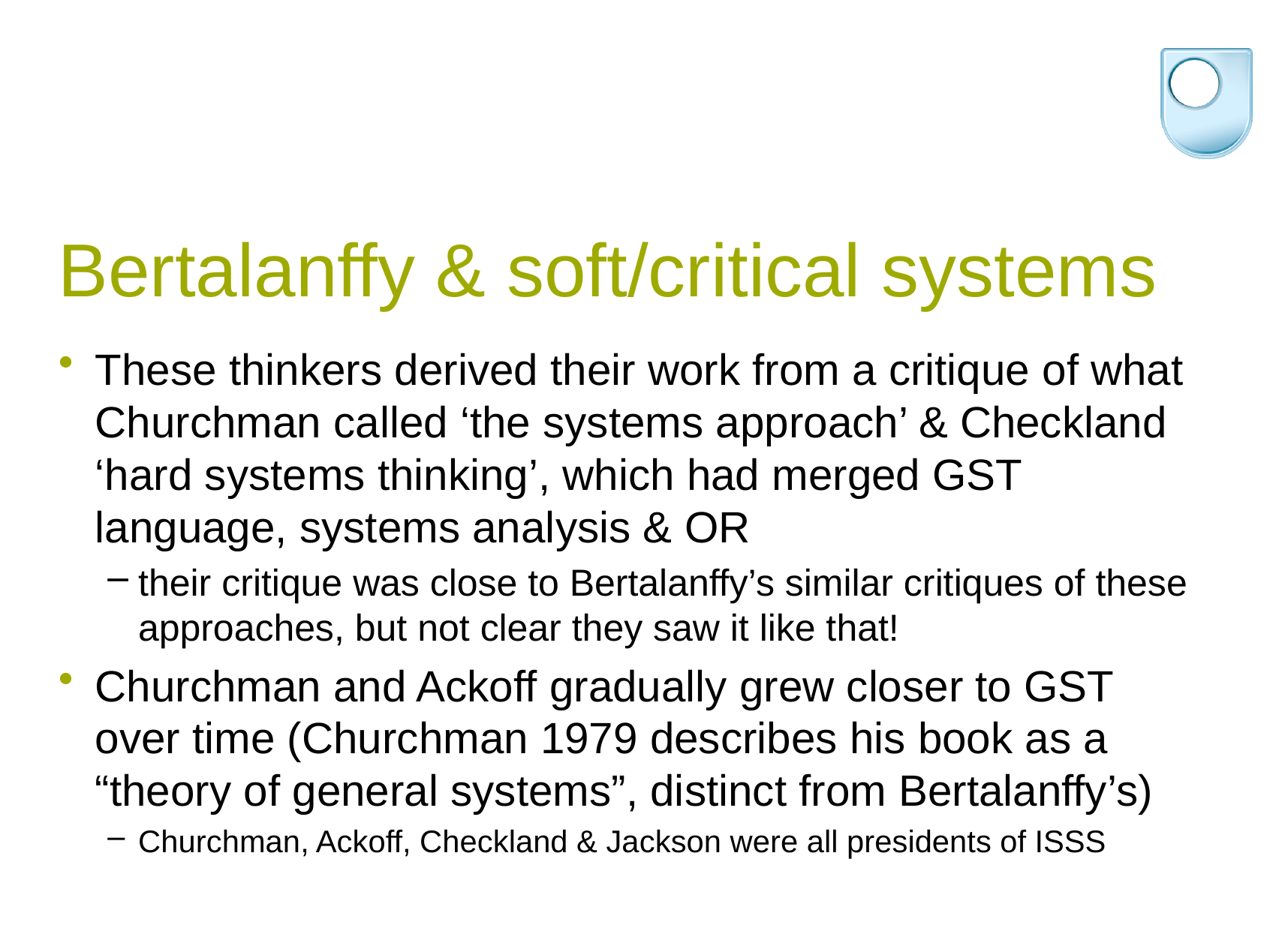

# Bertalanffy & soft/critical systems
These thinkers derived their work from a critique of what Churchman called ‘the systems approach’ & Checkland ‘hard systems thinking’, which had merged GST language, systems analysis & OR
their critique was close to Bertalanffy’s similar critiques of these approaches, but not clear they saw it like that!
Churchman and Ackoff gradually grew closer to GST over time (Churchman 1979 describes his book as a “theory of general systems”, distinct from Bertalanffy’s)
Churchman, Ackoff, Checkland & Jackson were all presidents of ISSS